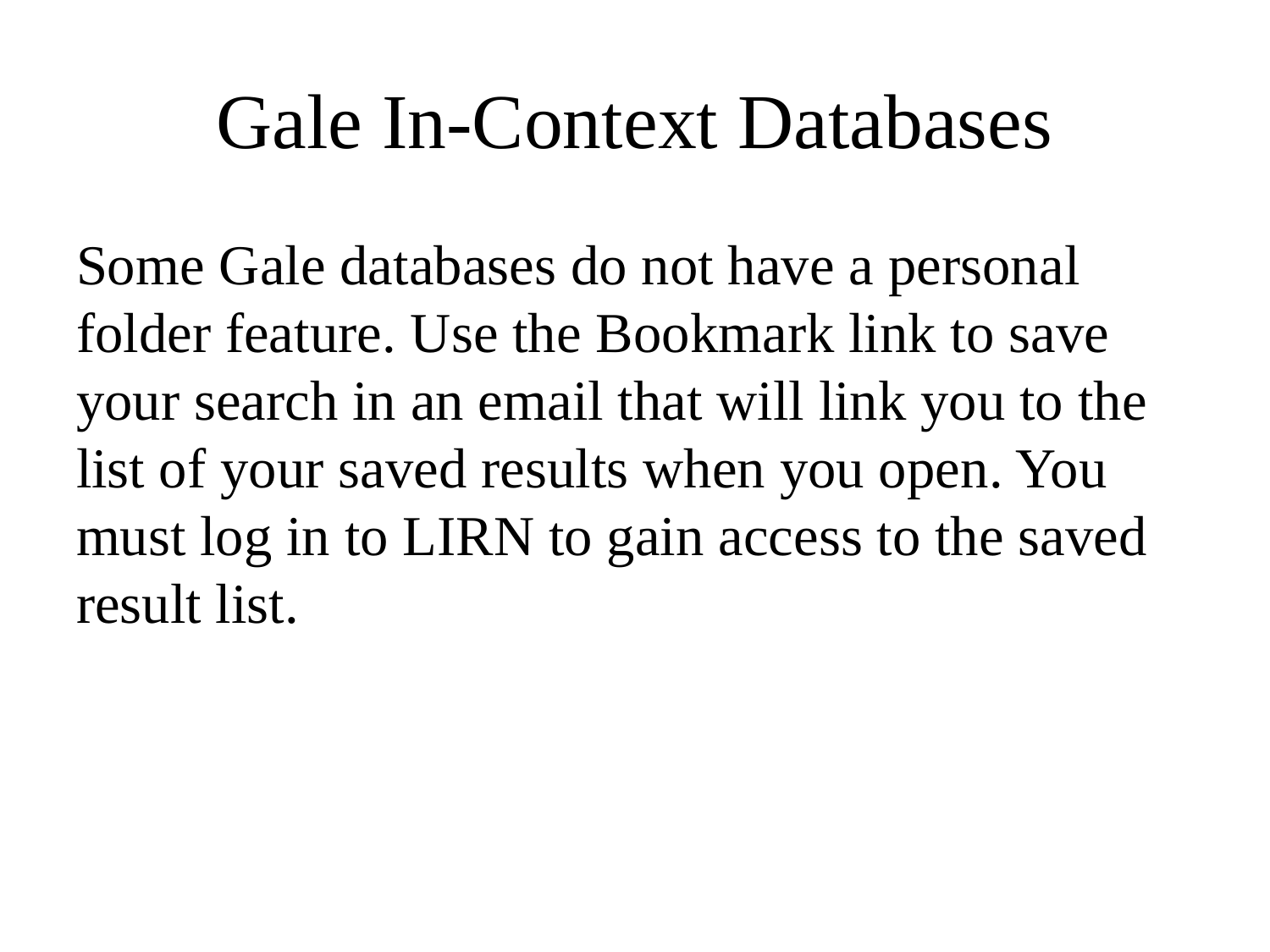

# Gale In-Context Databases
Some Gale databases do not have a personal folder feature. Use the Bookmark link to save your search in an email that will link you to the list of your saved results when you open. You must log in to LIRN to gain access to the saved result list.